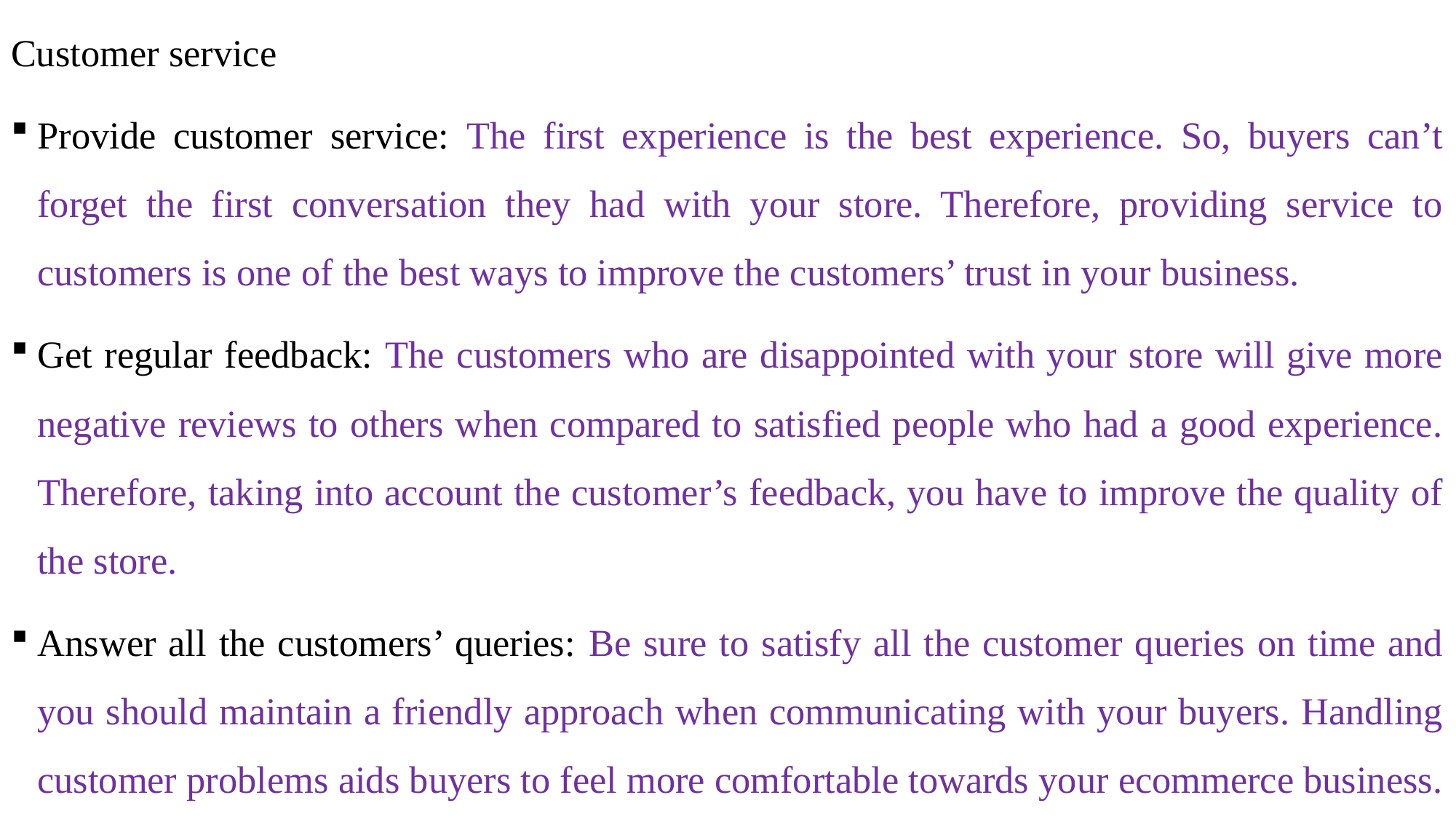

Customer service
Provide customer service: The first experience is the best experience. So, buyers can’t forget the first conversation they had with your store. Therefore, providing service to customers is one of the best ways to improve the customers’ trust in your business.
Get regular feedback: The customers who are disappointed with your store will give more negative reviews to others when compared to satisfied people who had a good experience. Therefore, taking into account the customer’s feedback, you have to improve the quality of the store.
Answer all the customers’ queries: Be sure to satisfy all the customer queries on time and you should maintain a friendly approach when communicating with your buyers. Handling customer problems aids buyers to feel more comfortable towards your ecommerce business.